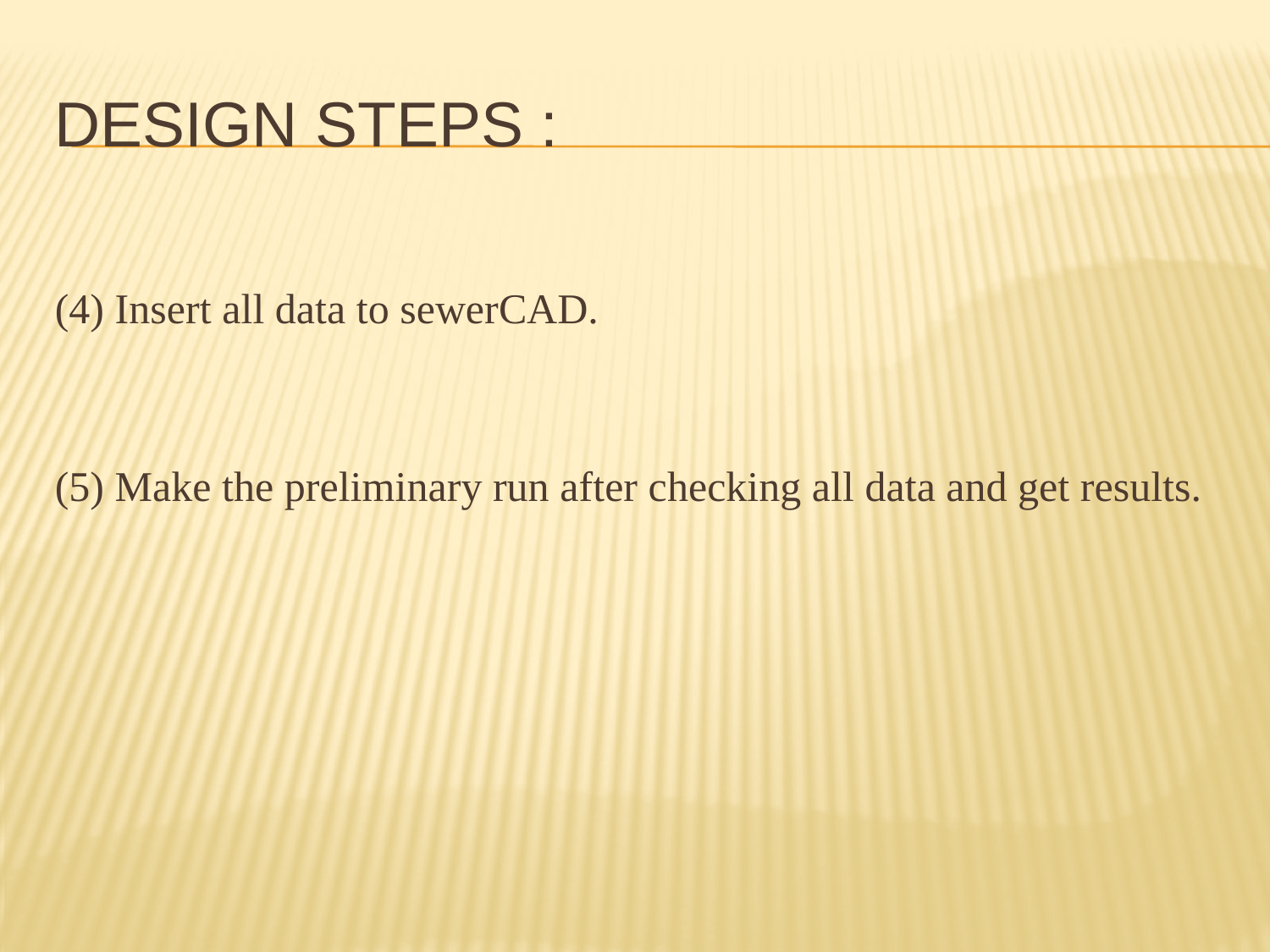

# Design steps :

(4) Insert all data to sewerCAD.

(5) Make the preliminary run after checking all data and get results.